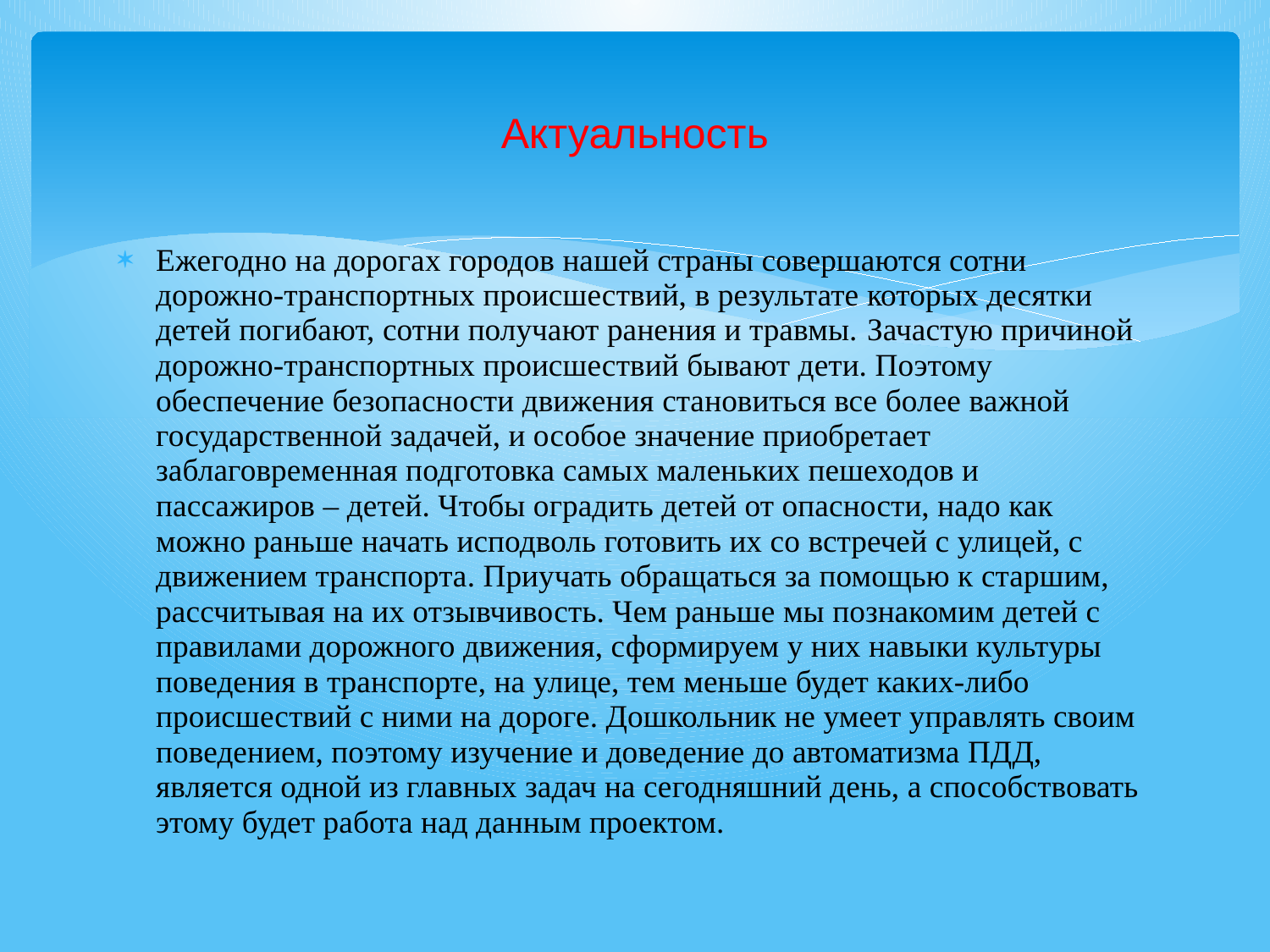

# Актуальность
Ежегодно на дорогах городов нашей страны совершаются сотни дорожно-транспортных происшествий, в результате которых десятки детей погибают, сотни получают ранения и травмы. Зачастую причиной дорожно-транспортных происшествий бывают дети. Поэтому обеспечение безопасности движения становиться все более важной государственной задачей, и особое значение приобретает заблаговременная подготовка самых маленьких пешеходов и пассажиров – детей. Чтобы оградить детей от опасности, надо как можно раньше начать исподволь готовить их со встречей с улицей, с движением транспорта. Приучать обращаться за помощью к старшим, рассчитывая на их отзывчивость. Чем раньше мы познакомим детей с правилами дорожного движения, сформируем у них навыки культуры поведения в транспорте, на улице, тем меньше будет каких-либо происшествий с ними на дороге. Дошкольник не умеет управлять своим поведением, поэтому изучение и доведение до автоматизма ПДД, является одной из главных задач на сегодняшний день, а способствовать этому будет работа над данным проектом.